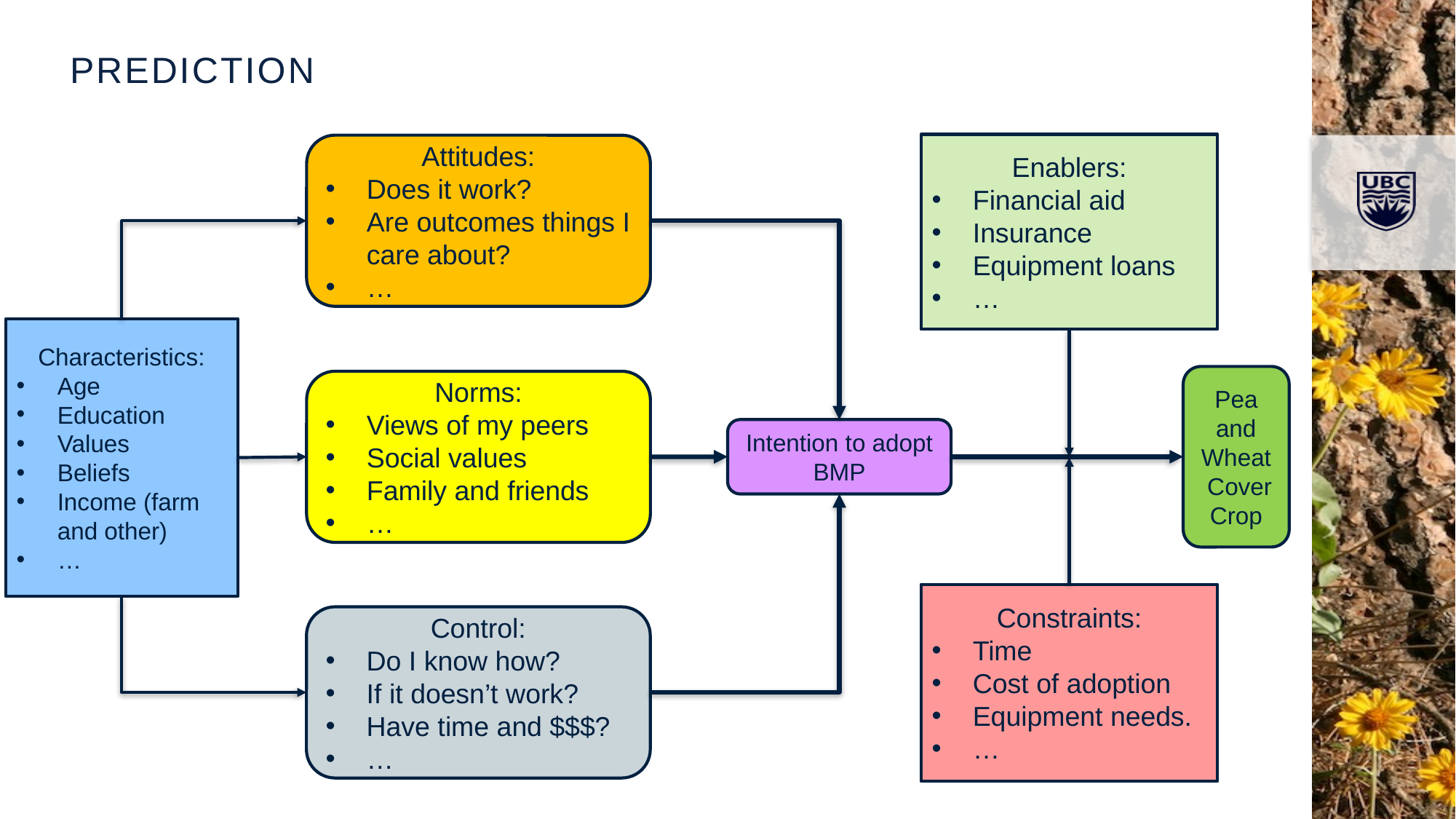

Prediction
Enablers:
Financial aid
Insurance
Equipment loans
…
Attitudes:
Does it work?
Are outcomes things I care about?
…
Characteristics:
Age
Education
Values
Beliefs
Income (farm and other)
…
Pea and Wheat  Cover Crop
Norms:
Views of my peers
Social values
Family and friends
…
Intention to adopt BMP
Constraints:
Time
Cost of adoption
Equipment needs.
…
Control:
Do I know how?
If it doesn’t work?
Have time and $$$?
…